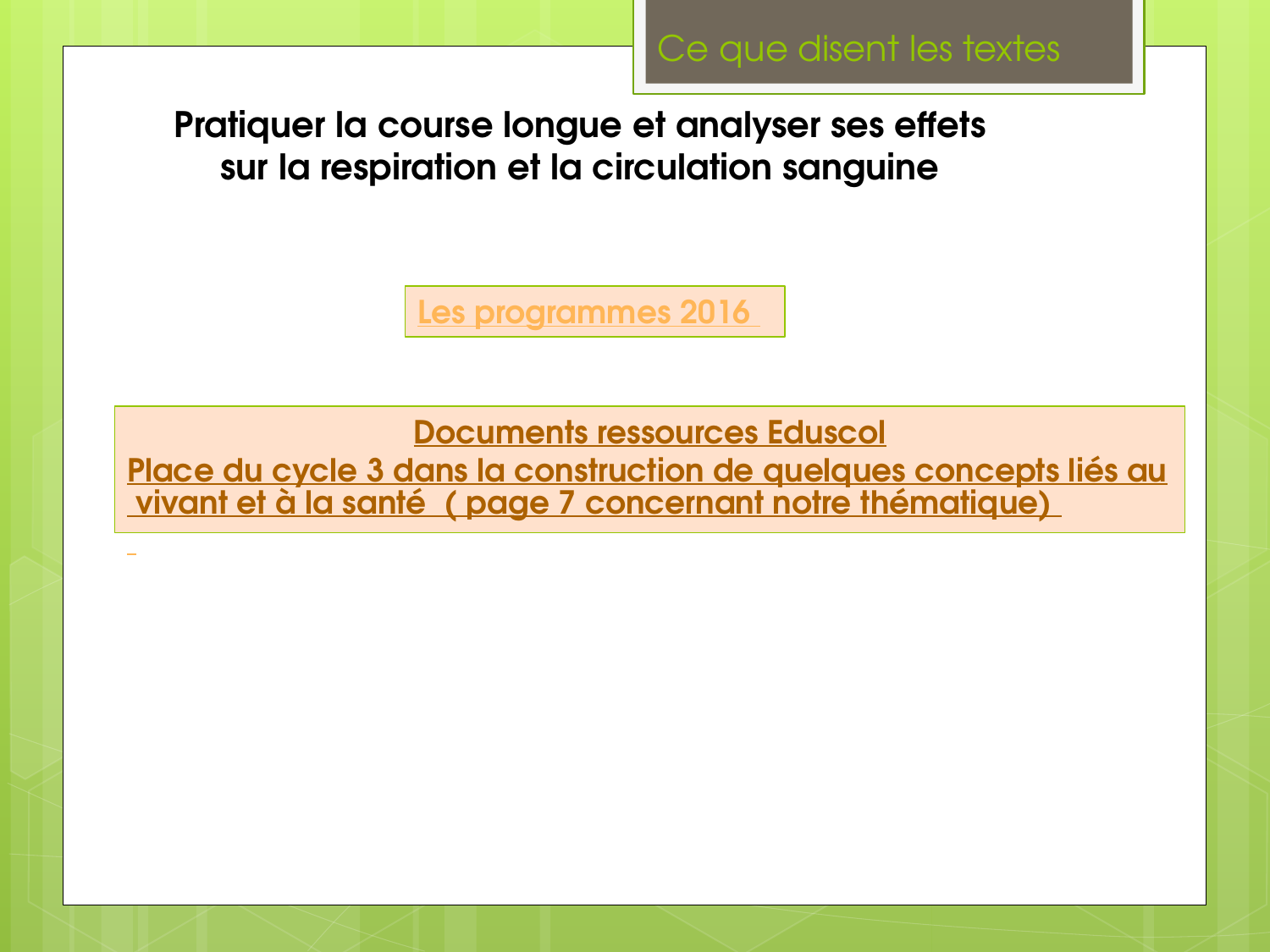

# Ce que disent les textes
Pratiquer la course longue et analyser ses effets
sur la respiration et la circulation sanguine
Les programmes 2016
Documents ressources Eduscol
Place du cycle 3 dans la construction de quelques concepts liés au vivant et à la santé  ( page 7 concernant notre thématique)